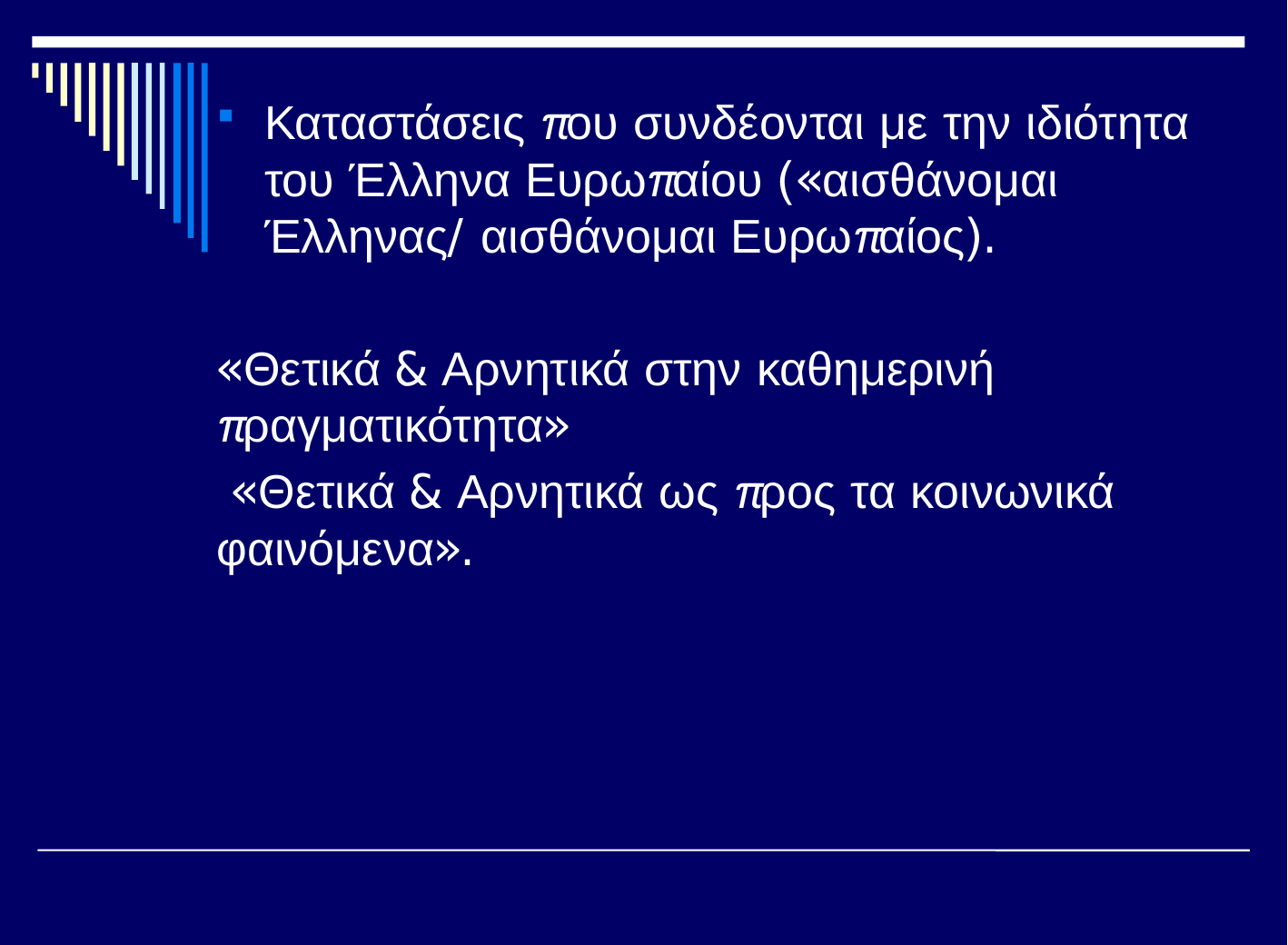

Καταστάσεις που συνδέονται με την ιδιότητα του Έλληνα Ευρωπαίου («αισθάνομαι Έλληνας/ αισθάνομαι Ευρωπαίος).

«Θετικά & Αρνητικά στην καθημερινή πραγματικότητα»
 «Θετικά & Αρνητικά ως προς τα κοινωνικά φαινόμενα».